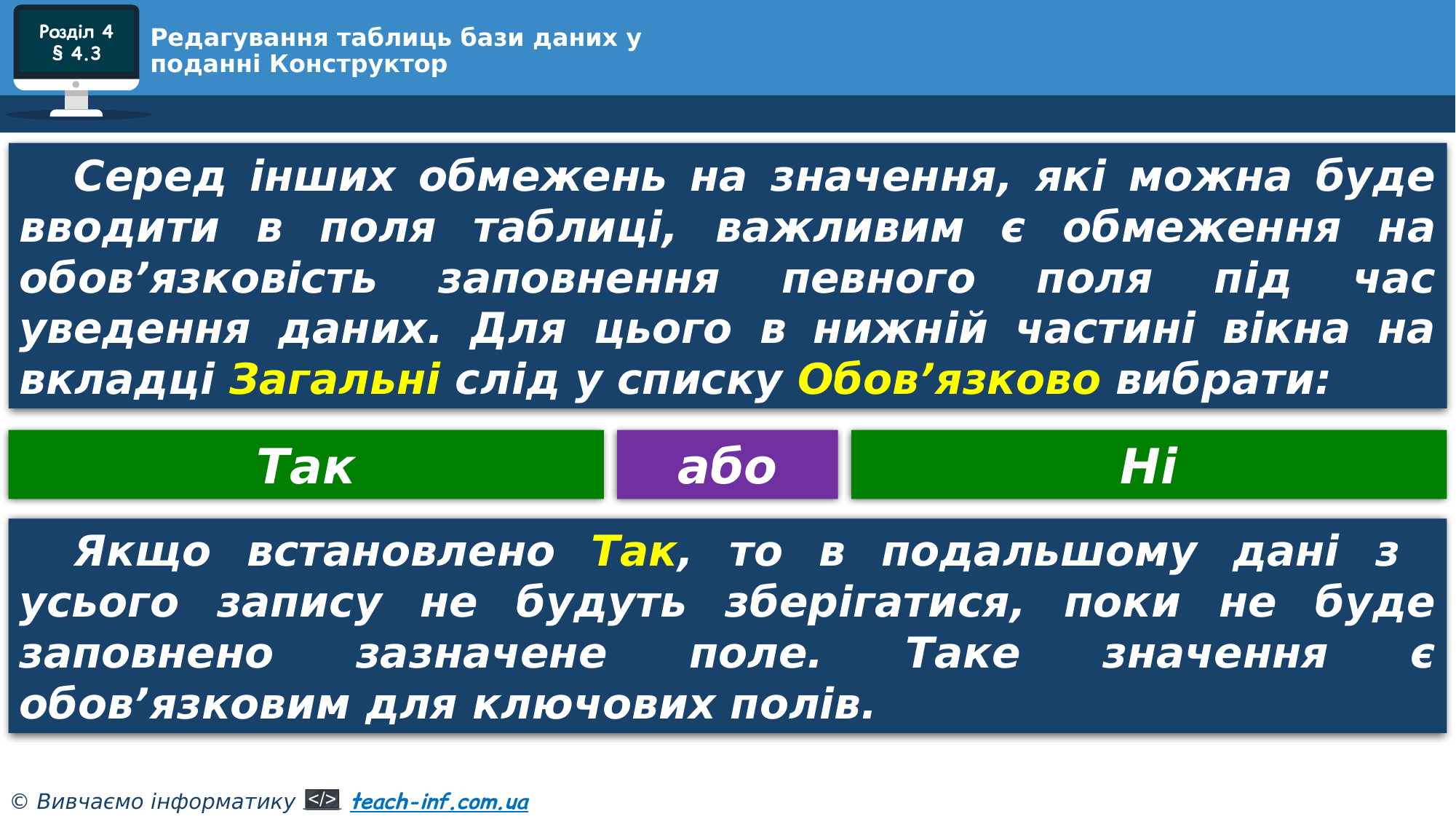

# Редагування таблиць бази даних у поданні Конструктор
Серед інших обмежень на значення, які можна буде вводити в поля таблиці, важливим є обмеження на обов’язковість заповнення певного поля під час уведення даних. Для цього в нижній частині вікна на вкладці Загальні слід у списку Обов’язково вибрати:
Так
або
Ні
Якщо встановлено Так, то в подальшому дані з  усього запису не будуть зберігатися, поки не буде заповнено зазначене поле. Таке значення є обов’язковим для ключових полів.